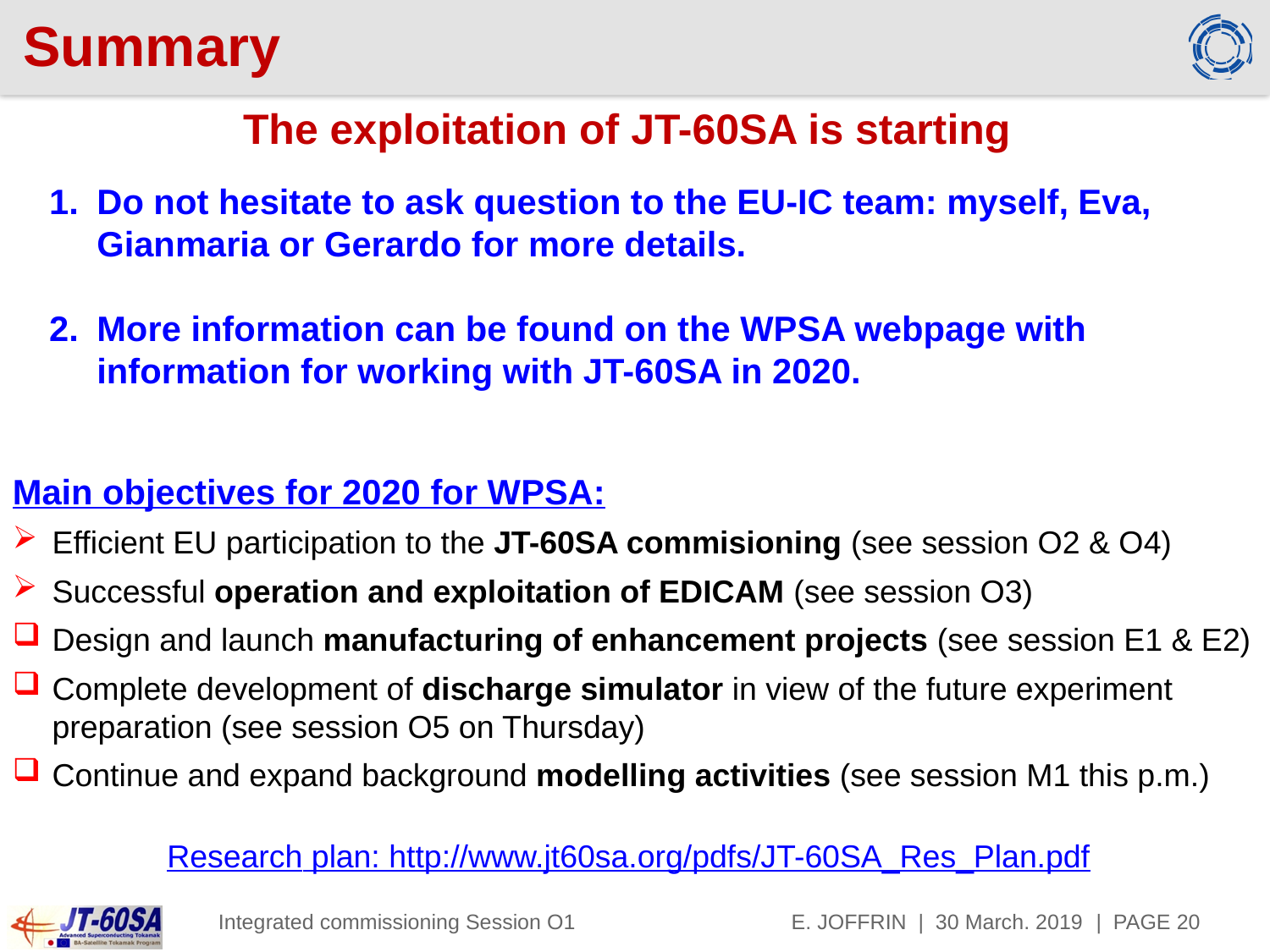

# Summary
The exploitation of JT-60SA is starting
Do not hesitate to ask question to the EU-IC team: myself, Eva, Gianmaria or Gerardo for more details.

More information can be found on the WPSA webpage with information for working with JT-60SA in 2020.
Main objectives for 2020 for WPSA:
Efficient EU participation to the JT-60SA commisioning (see session O2 & O4)
Successful operation and exploitation of EDICAM (see session O3)
Design and launch manufacturing of enhancement projects (see session E1 & E2)
Complete development of discharge simulator in view of the future experiment preparation (see session O5 on Thursday)
Continue and expand background modelling activities (see session M1 this p.m.)
Research plan: http://www.jt60sa.org/pdfs/JT-60SA_Res_Plan.pdf